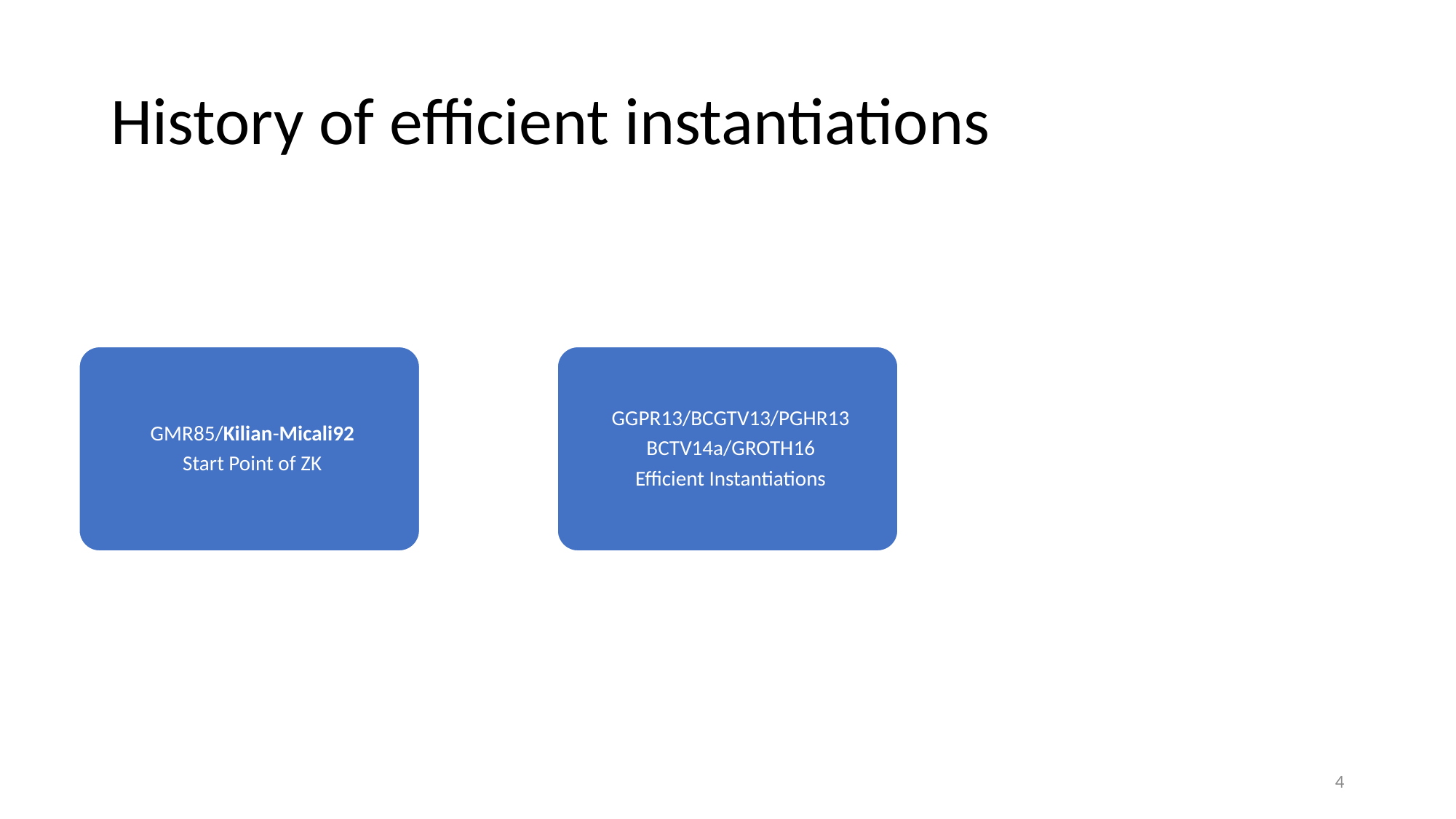

GMR85/Kilian-Micali92
Start Point of ZK
20 Years
GGPR13/BCGTV13/PGHR13
BCTV14a/GROTH16
Efficient Instantiations
10 Years
Ligero/Stark/Aurora/Spartan/Libra
Virgo/Marlin/Fractal/Brakedown
# History of efficient instantiations
4